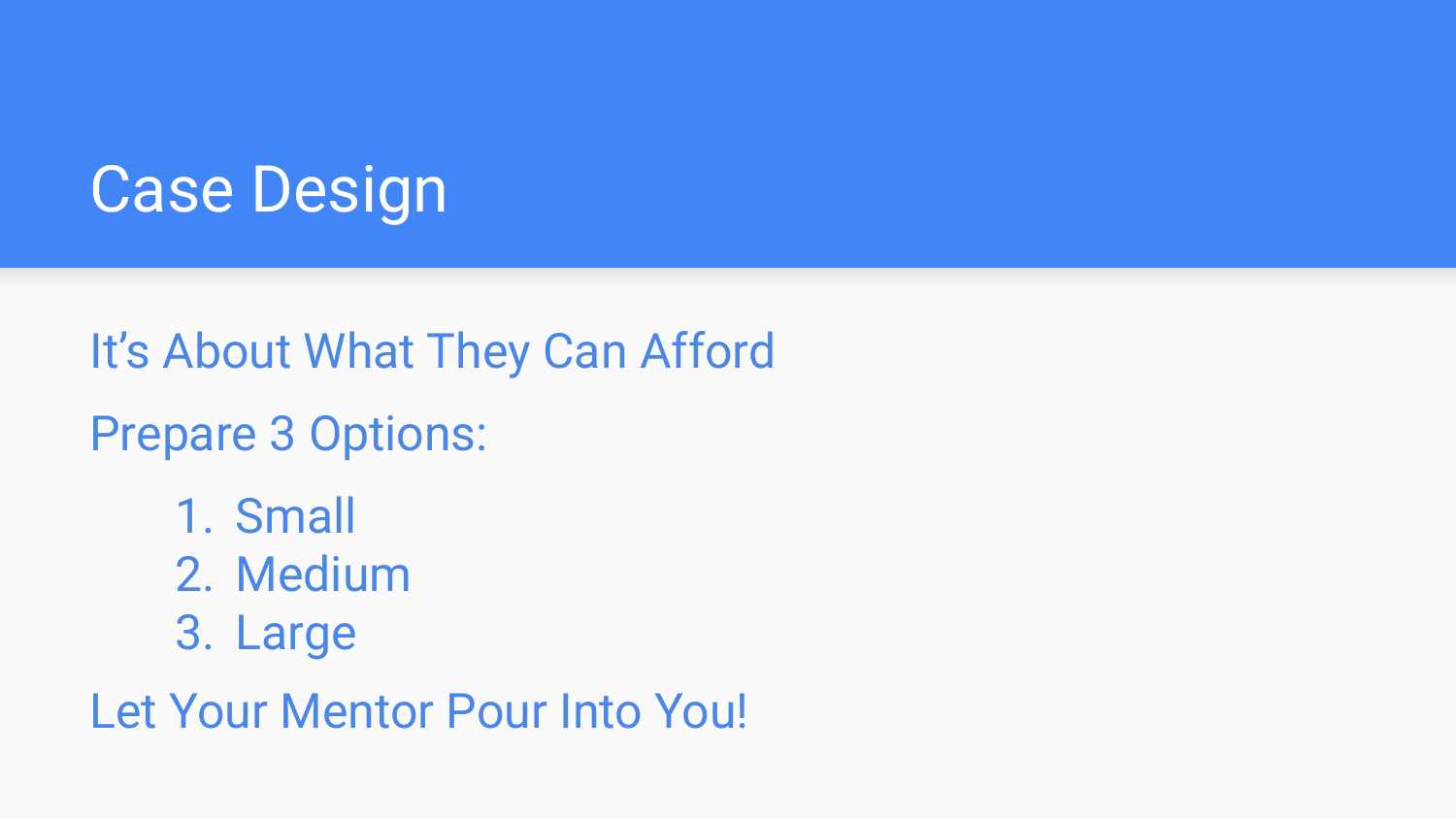

# Case Design
It’s About What They Can Afford
Prepare 3 Options:
Small
Medium
Large
Let Your Mentor Pour Into You!